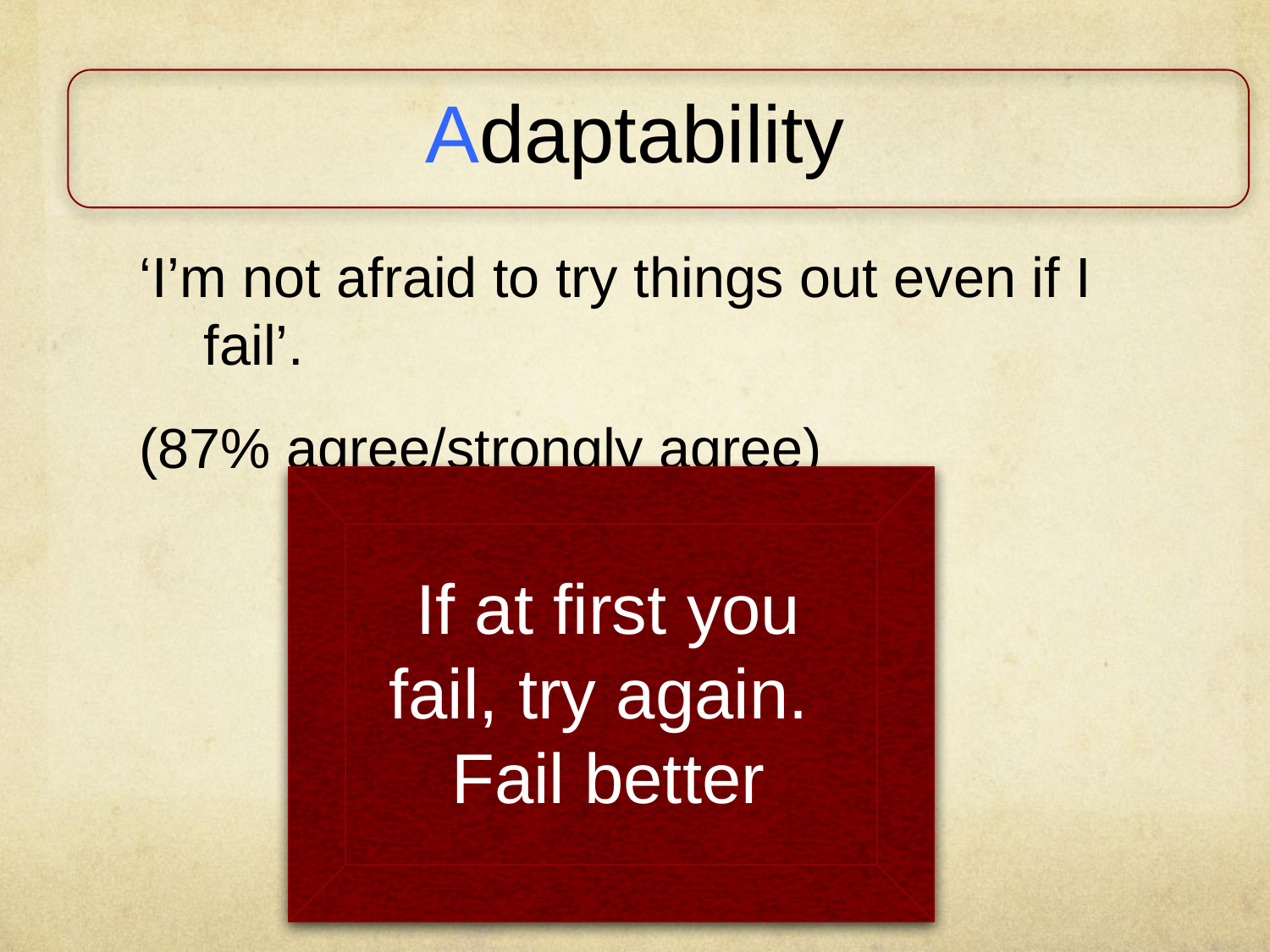

# Adaptability
‘I’m not afraid to try things out even if I fail’.
(87% agree/strongly agree)

If at first you fail, try again.
Fail better